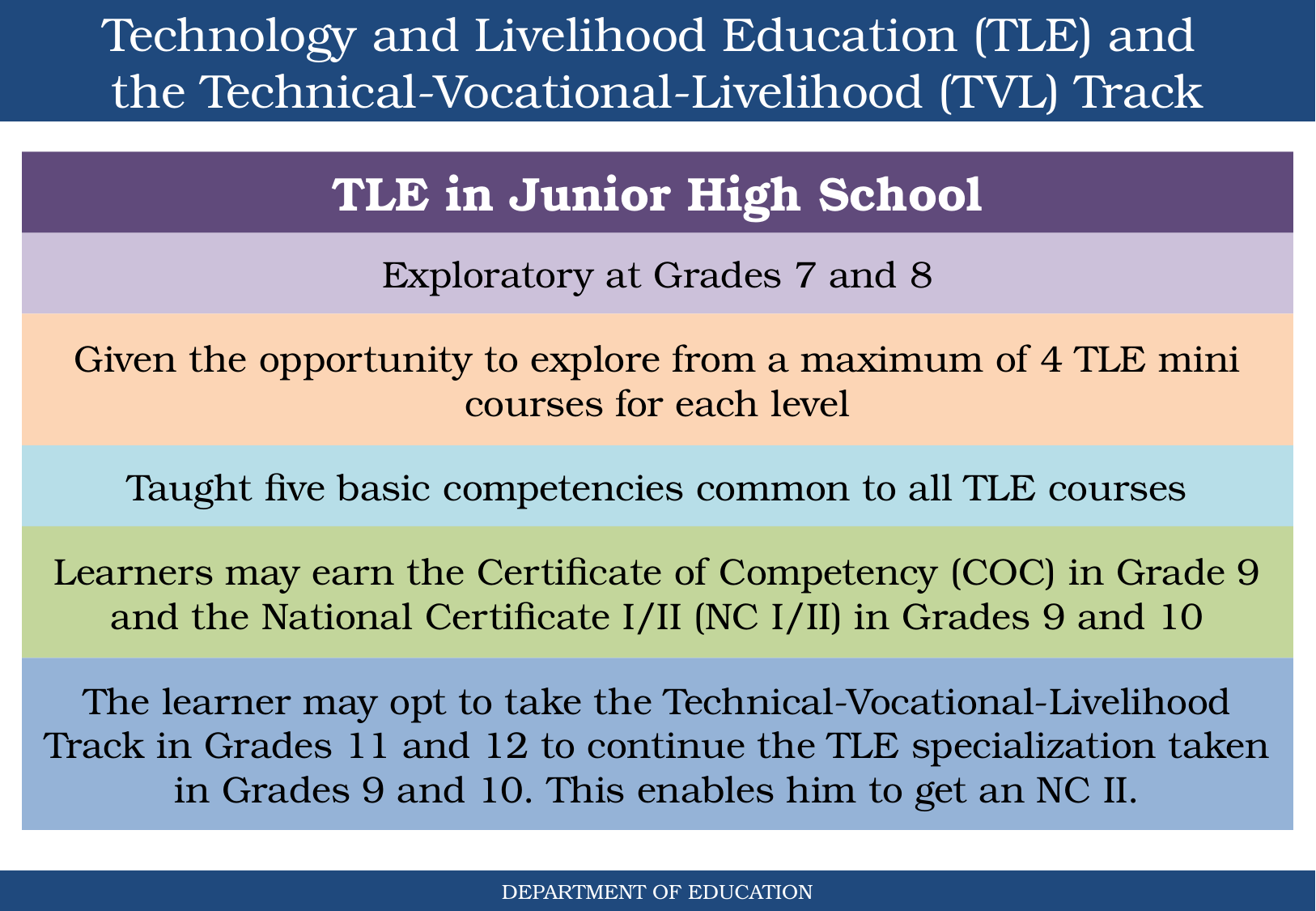

Technology and Livelihood Education (TLE) and
the Technical-Vocational-Livelihood (TVL) Track
TLE in Junior High School
Exploratory at Grades 7 and 8
Given the opportunity to explore from a maximum of 4 TLE mini courses for each level
Taught five basic competencies common to all TLE courses
Learners may earn the Certificate of Competency (COC) in Grade 9 and the National Certificate I/II (NC I/II) in Grades 9 and 10
The learner may opt to take the Technical-Vocational-Livelihood Track in Grades 11 and 12 to continue the TLE specialization taken in Grades 9 and 10. This enables him to get an NC II.

DEPARTMENT OF EDUCATION